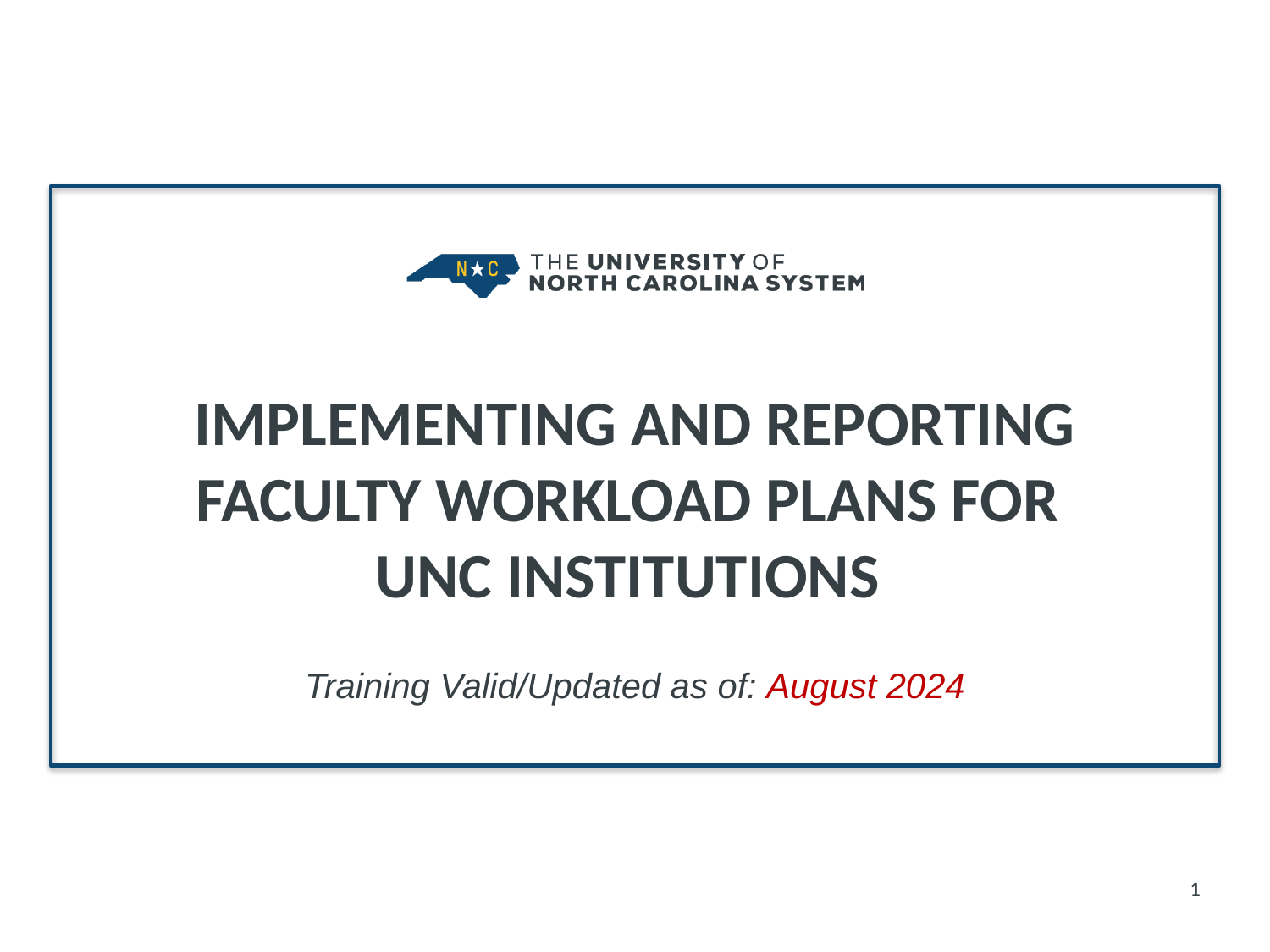

# Implementing and Reporting Faculty Workload Plans for UNC Institutions
Training Valid/Updated as of: August 2024
1